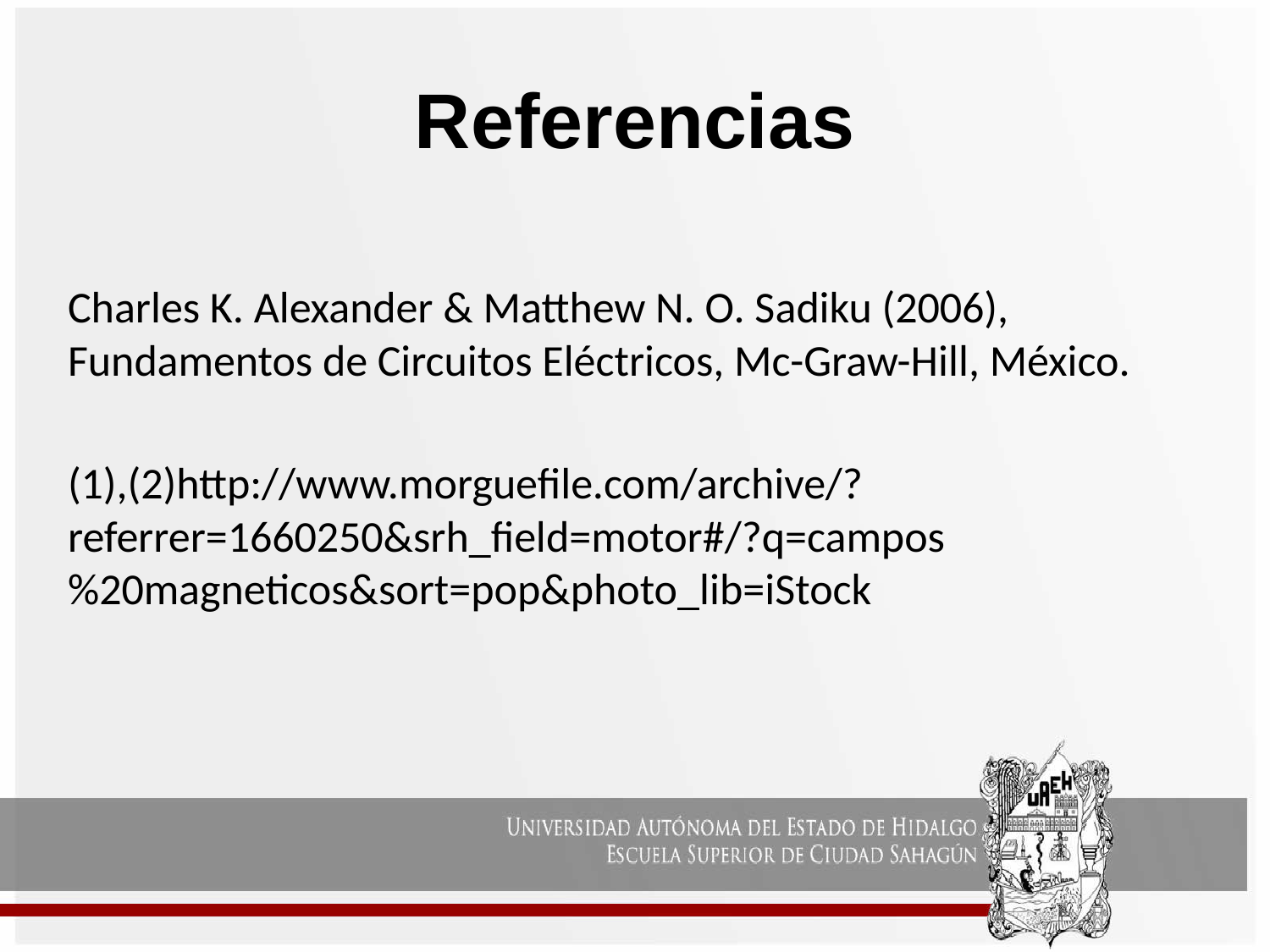

# Referencias

Charles K. Alexander & Matthew N. O. Sadiku (2006), Fundamentos de Circuitos Eléctricos, Mc-Graw-Hill, México.

(1),(2)http://www.morguefile.com/archive/?referrer=1660250&srh_field=motor#/?q=campos%20magneticos&sort=pop&photo_lib=iStock